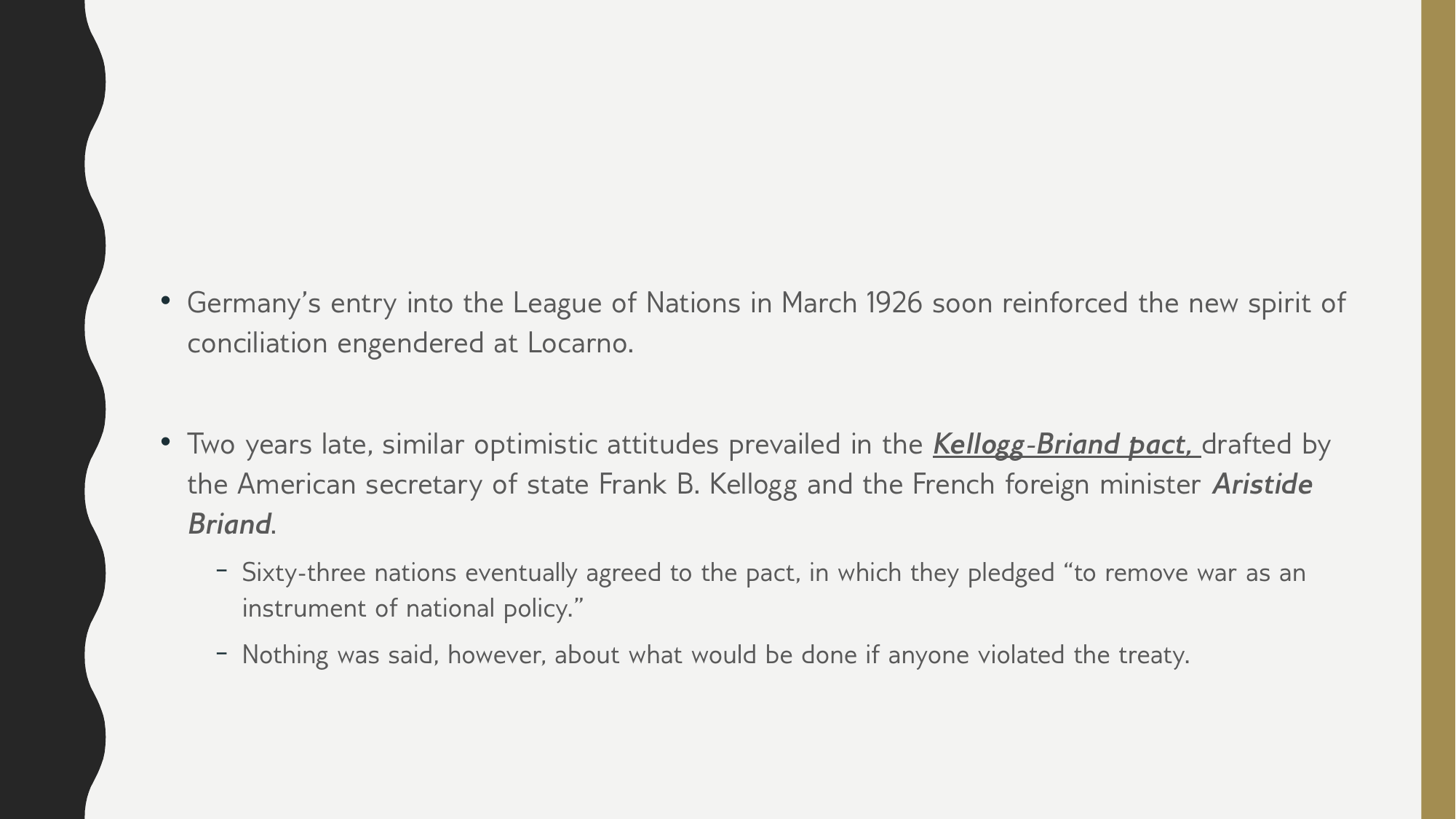

#
Germany’s entry into the League of Nations in March 1926 soon reinforced the new spirit of conciliation engendered at Locarno.

Two years late, similar optimistic attitudes prevailed in the Kellogg-Briand pact, drafted by the American secretary of state Frank B. Kellogg and the French foreign minister Aristide Briand.
Sixty-three nations eventually agreed to the pact, in which they pledged “to remove war as an instrument of national policy.”
Nothing was said, however, about what would be done if anyone violated the treaty.